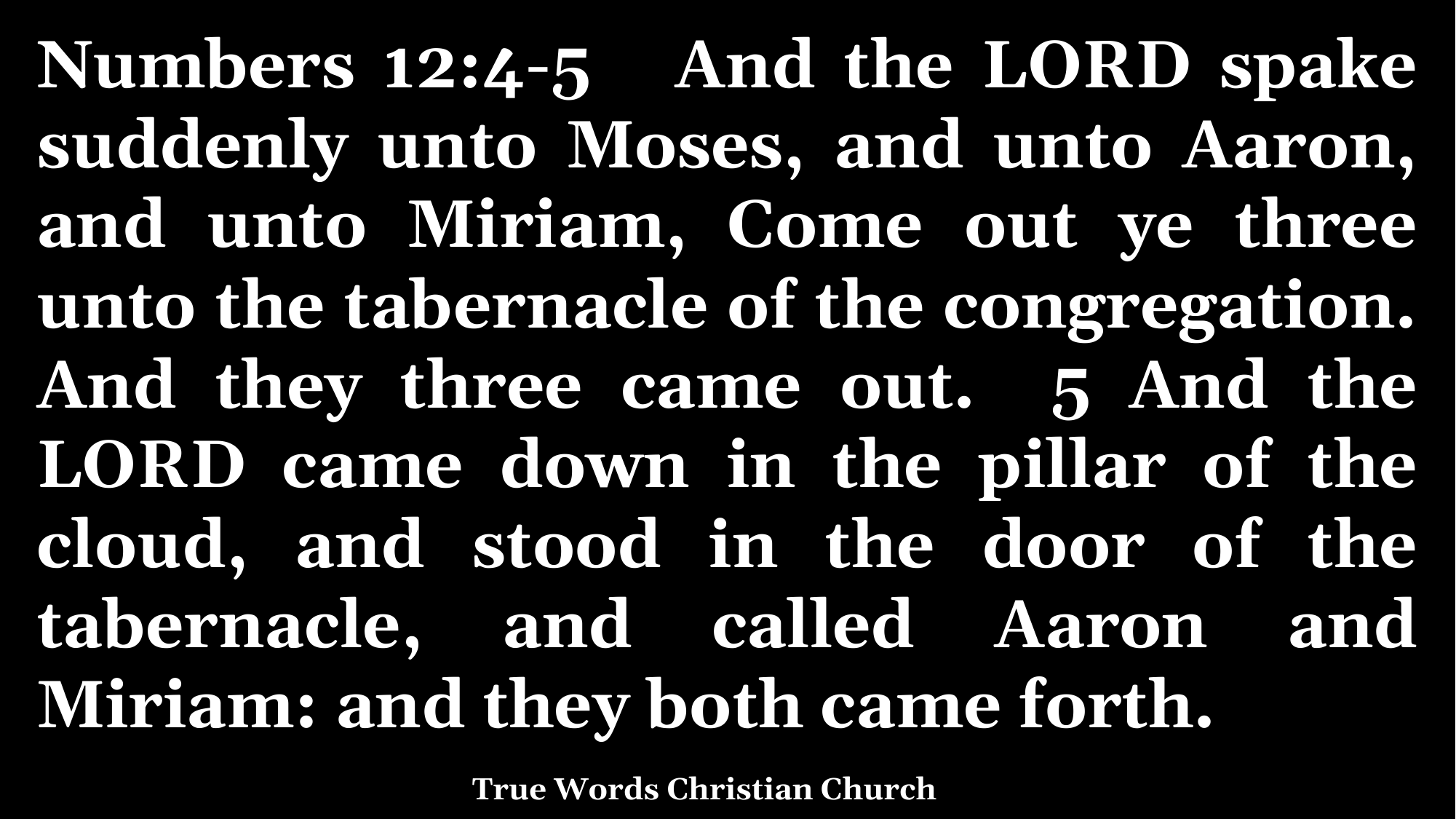

Numbers 12:4-5   And the LORD spake suddenly unto Moses, and unto Aaron, and unto Miriam, Come out ye three unto the tabernacle of the congregation. And they three came out.  5 And the LORD came down in the pillar of the cloud, and stood in the door of the tabernacle, and called Aaron and Miriam: and they both came forth.
True Words Christian Church